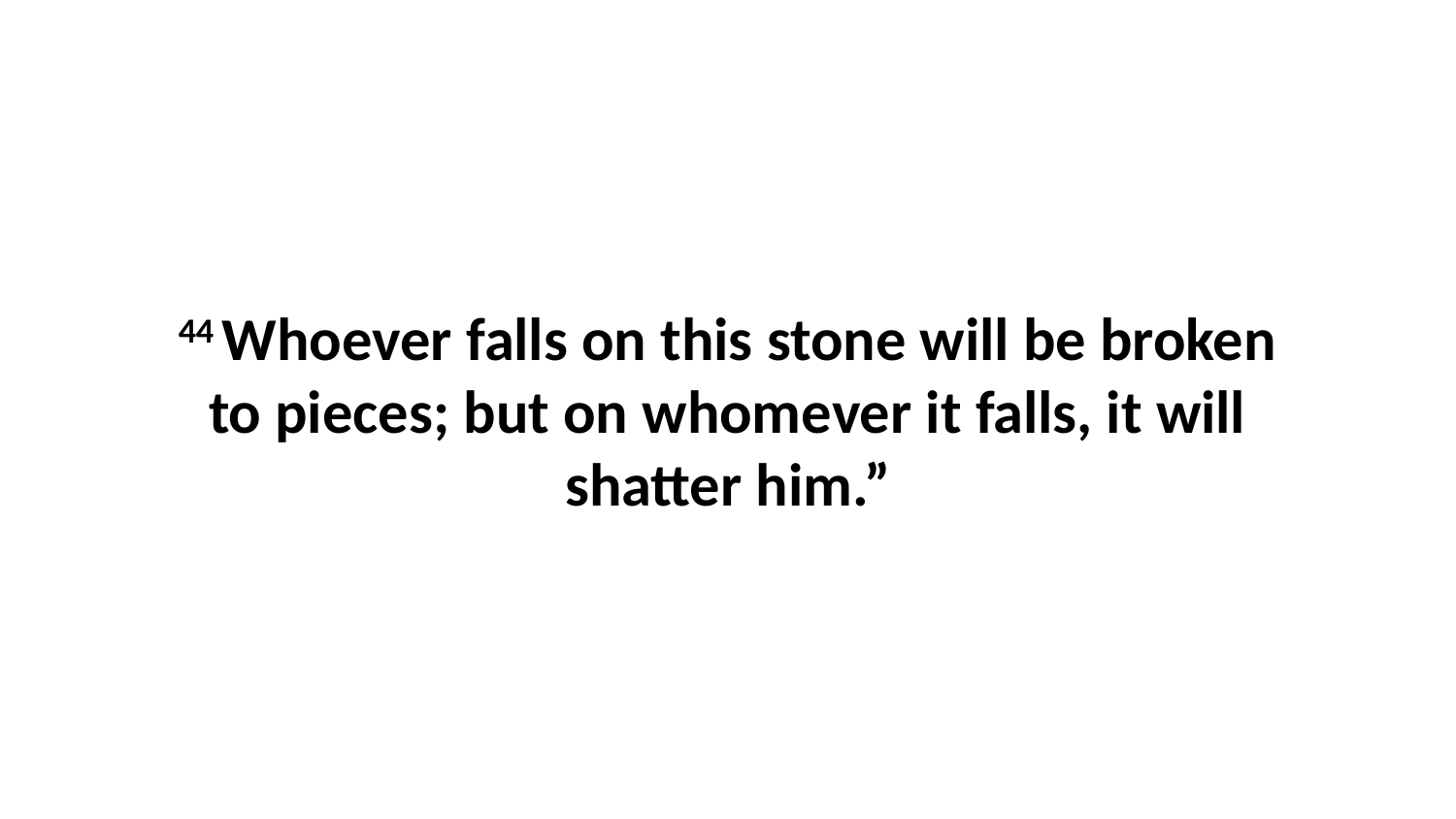

44 Whoever falls on this stone will be broken to pieces; but on whomever it falls, it will shatter him.”